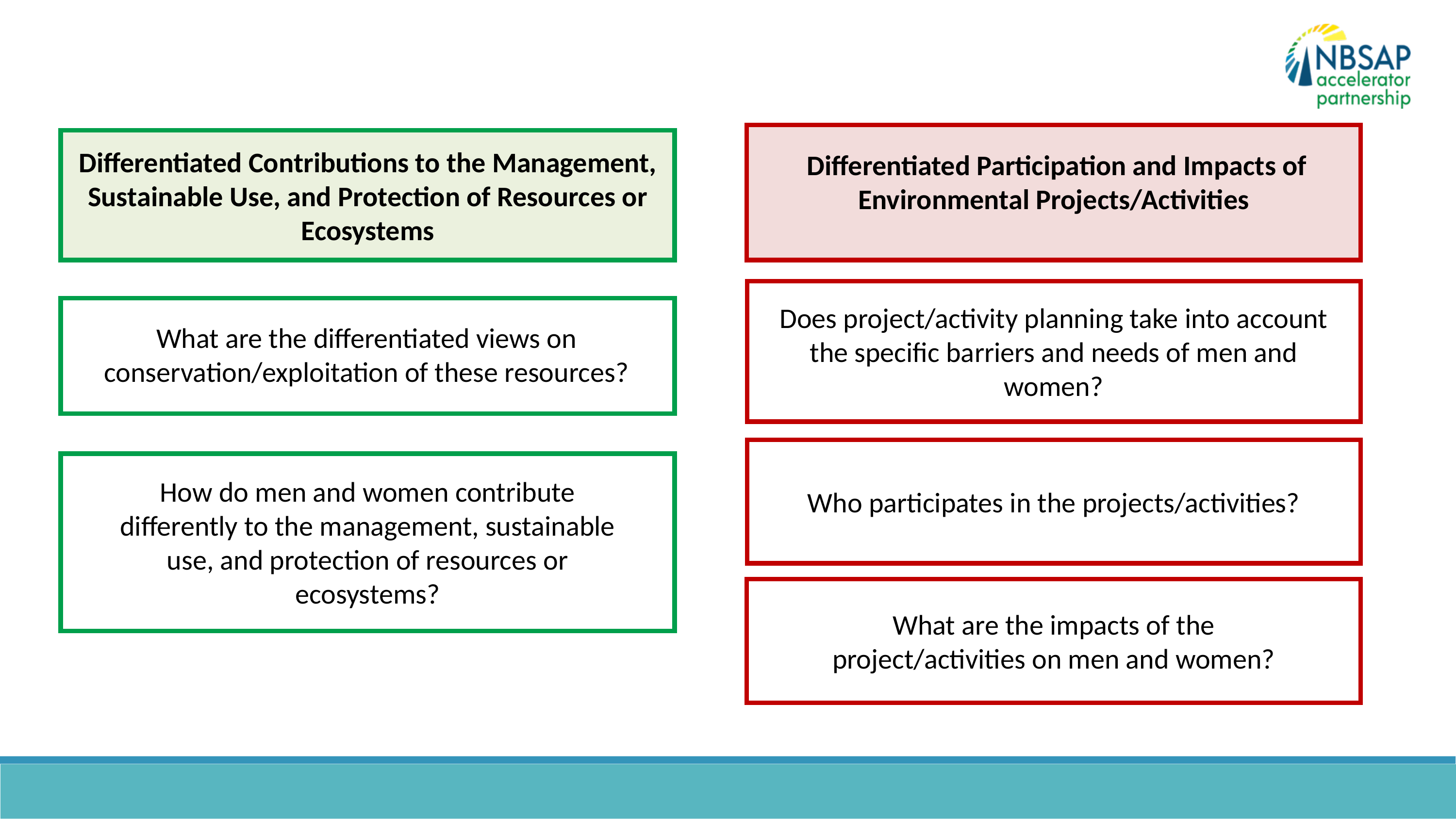

Differentiated Contributions to the Management, Sustainable Use, and Protection of Resources or Ecosystems
 Differentiated Participation and Impacts of Environmental Projects/Activities

Does project/activity planning take into account the specific barriers and needs of men and women?

What are the differentiated views on conservation/exploitation of these resources?

How do men and women contribute differently to the management, sustainable use, and protection of resources or ecosystems?
Who participates in the projects/activities?

What are the impacts of the project/activities on men and women?